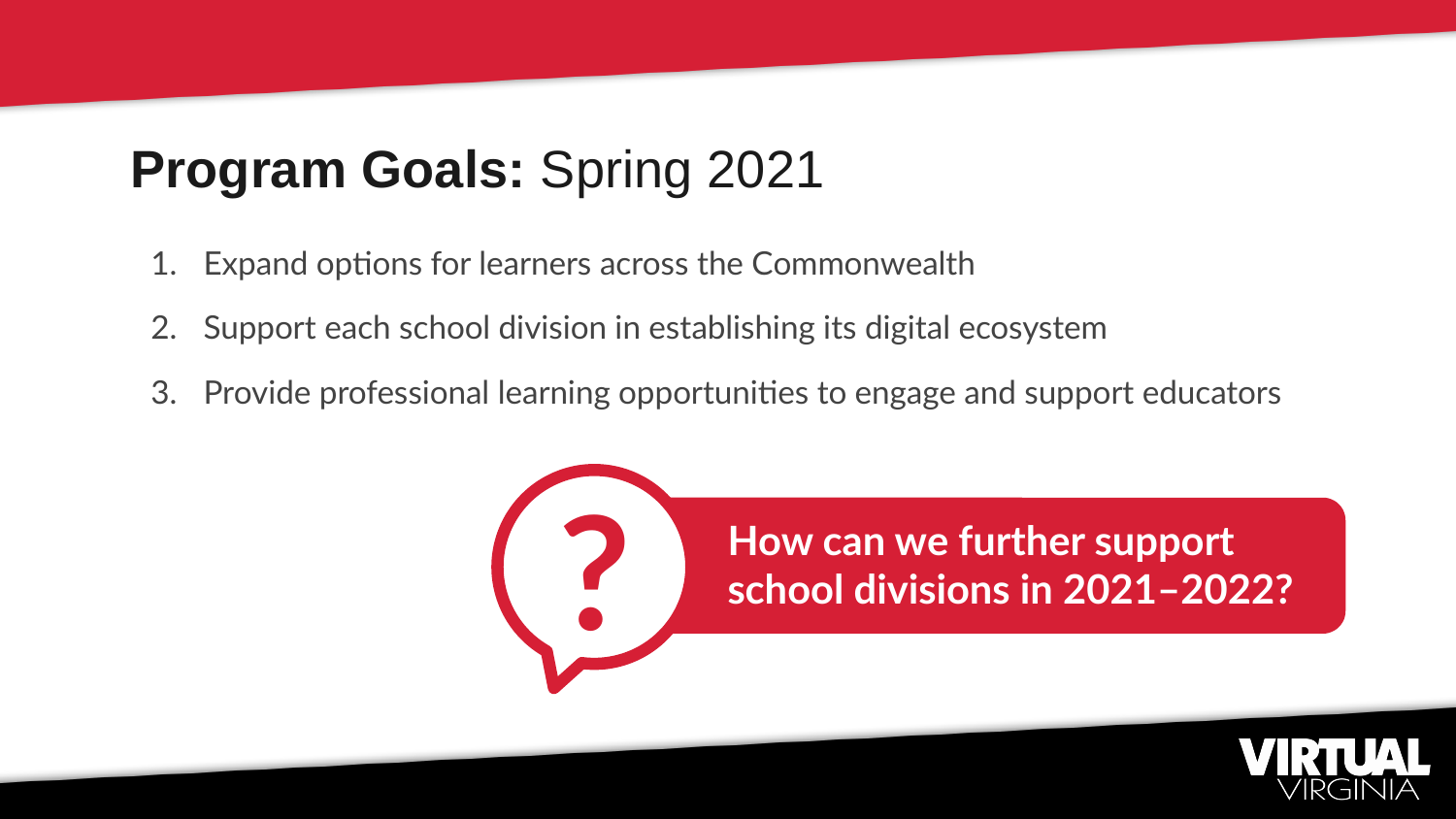

# Program Goals: Spring 2021
Expand options for learners across the Commonwealth
Support each school division in establishing its digital ecosystem
Provide professional learning opportunities to engage and support educators
?

How can we further support school divisions in 2021–2022?